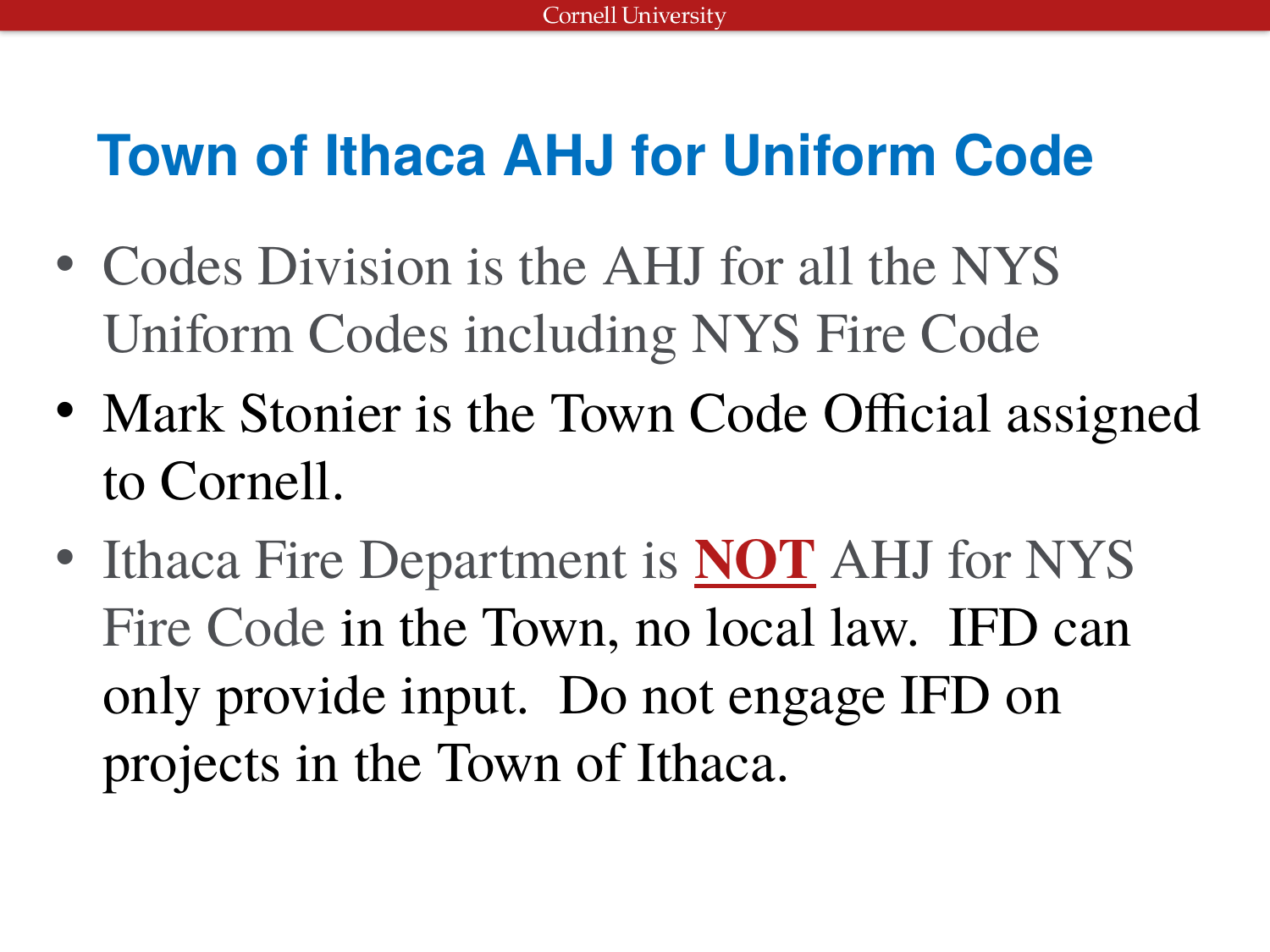

# Town of Ithaca AHJ for Uniform Code
Codes Division is the AHJ for all the NYS Uniform Codes including NYS Fire Code
Mark Stonier is the Town Code Official assigned to Cornell.
Ithaca Fire Department is NOT AHJ for NYS Fire Code in the Town, no local law.  IFD can only provide input.  Do not engage IFD on projects in the Town of Ithaca.